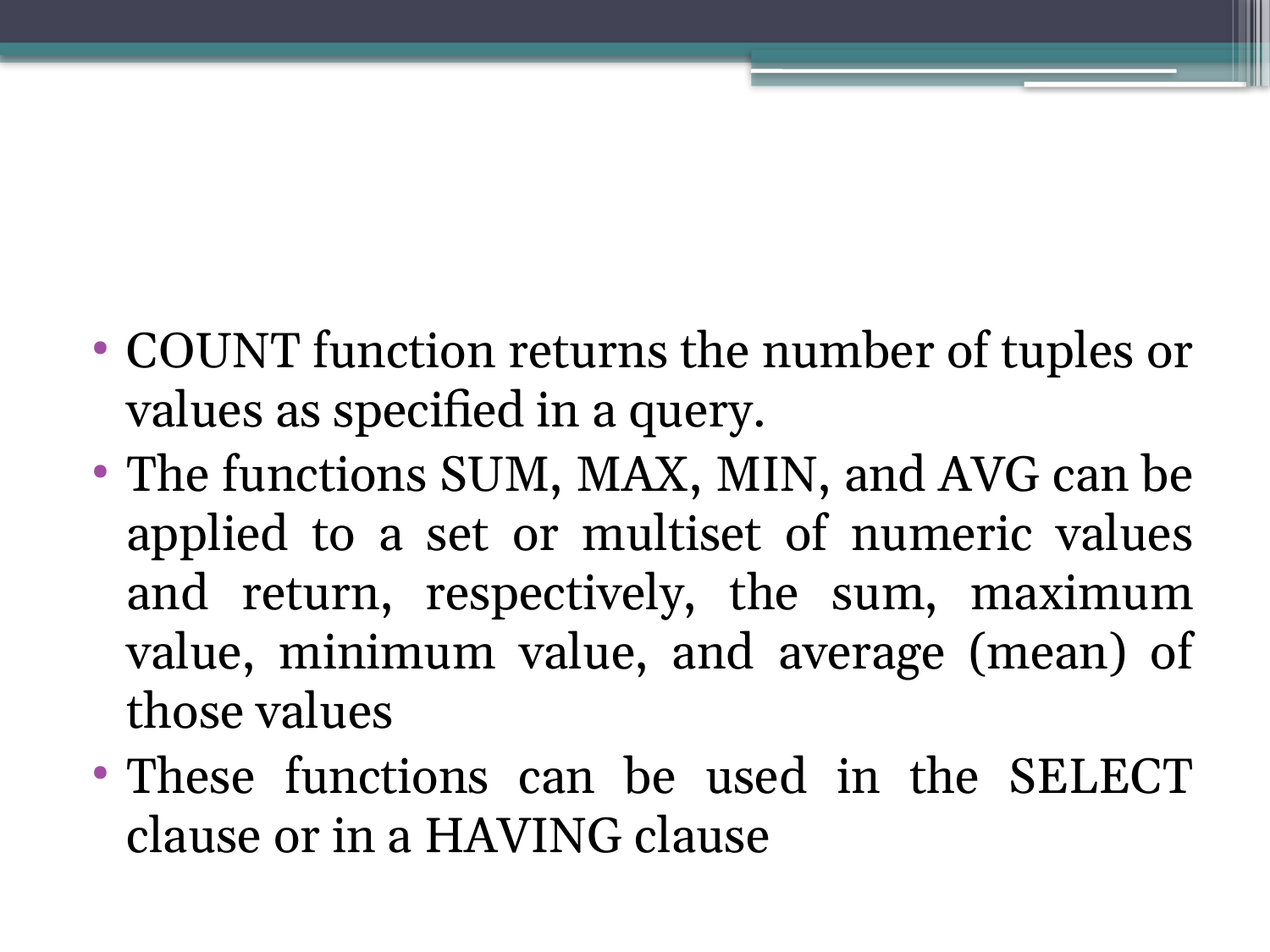

#
COUNT function returns the number of tuples or values as specified in a query.
The functions SUM, MAX, MIN, and AVG can be applied to a set or multiset of numeric values and return, respectively, the sum, maximum value, minimum value, and average (mean) of those values
These functions can be used in the SELECT clause or in a HAVING clause